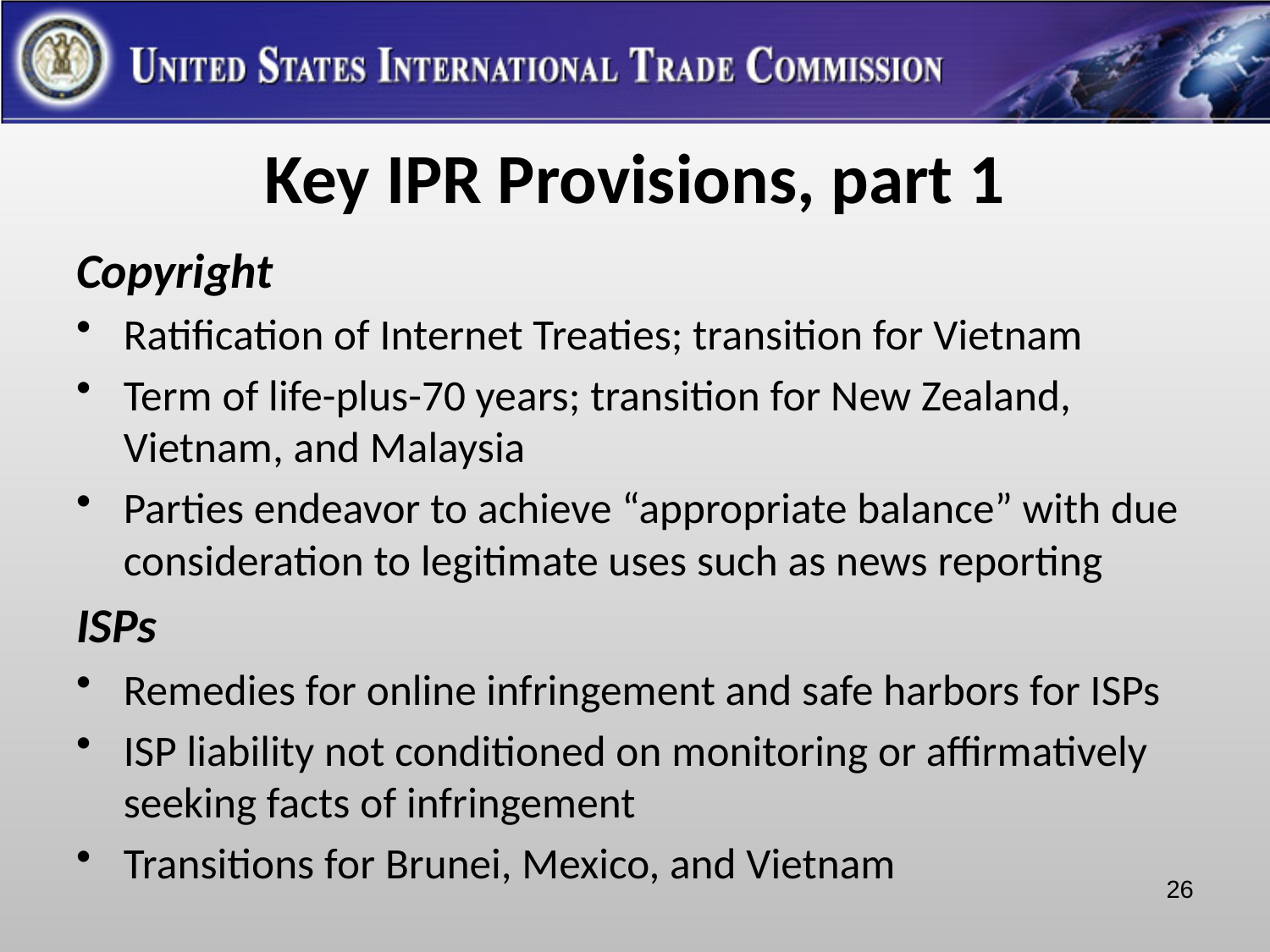

# Key IPR Provisions, part 1
Copyright
Ratification of Internet Treaties; transition for Vietnam
Term of life-plus-70 years; transition for New Zealand, Vietnam, and Malaysia
Parties endeavor to achieve “appropriate balance” with due consideration to legitimate uses such as news reporting
ISPs
Remedies for online infringement and safe harbors for ISPs
ISP liability not conditioned on monitoring or affirmatively seeking facts of infringement
Transitions for Brunei, Mexico, and Vietnam
26